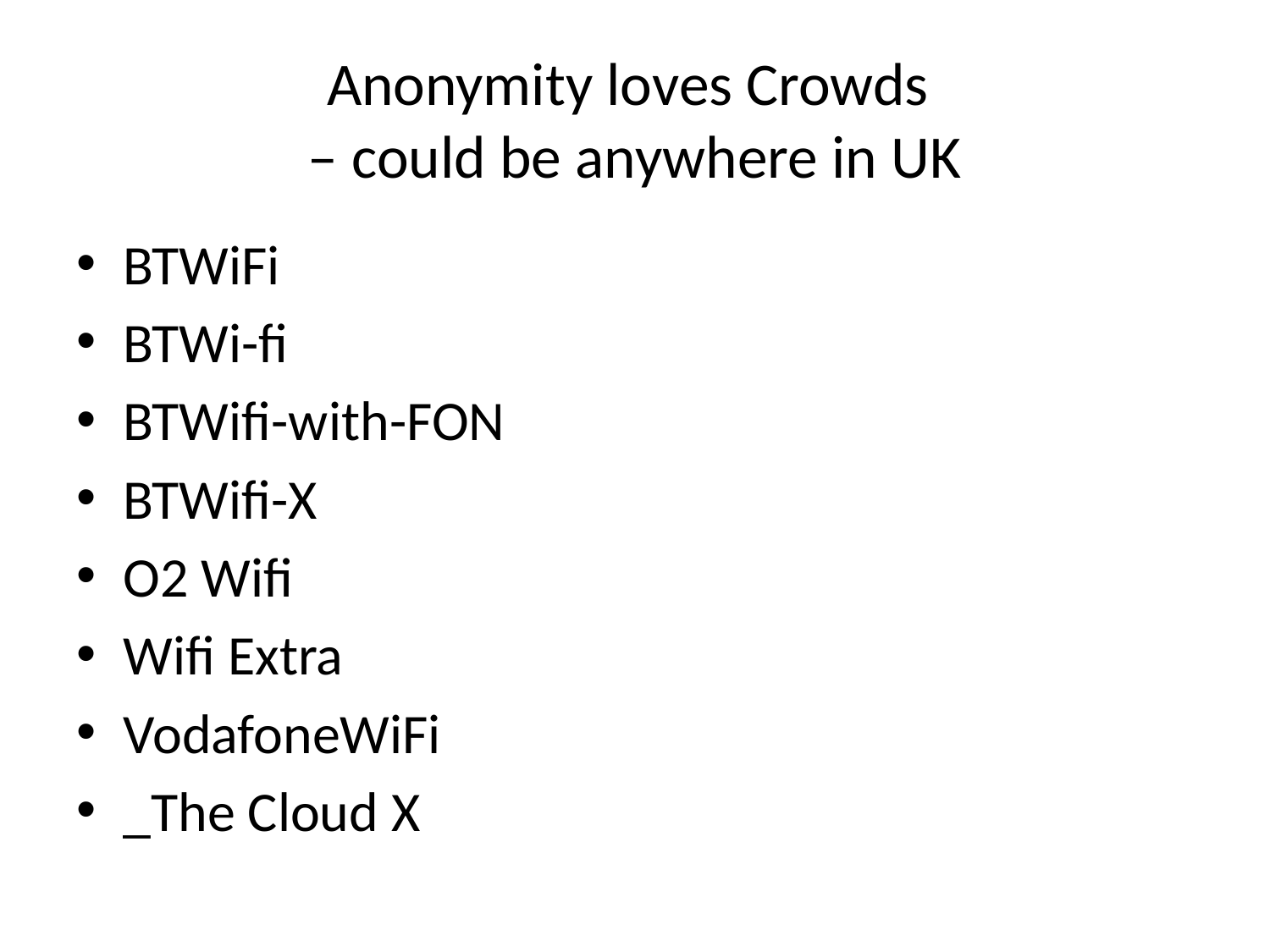

# Anonymity loves Crowds – could be anywhere in UK
BTWiFi
BTWi-fi
BTWifi-with-FON
BTWifi-X
O2 Wifi
Wifi Extra
VodafoneWiFi
_The Cloud X